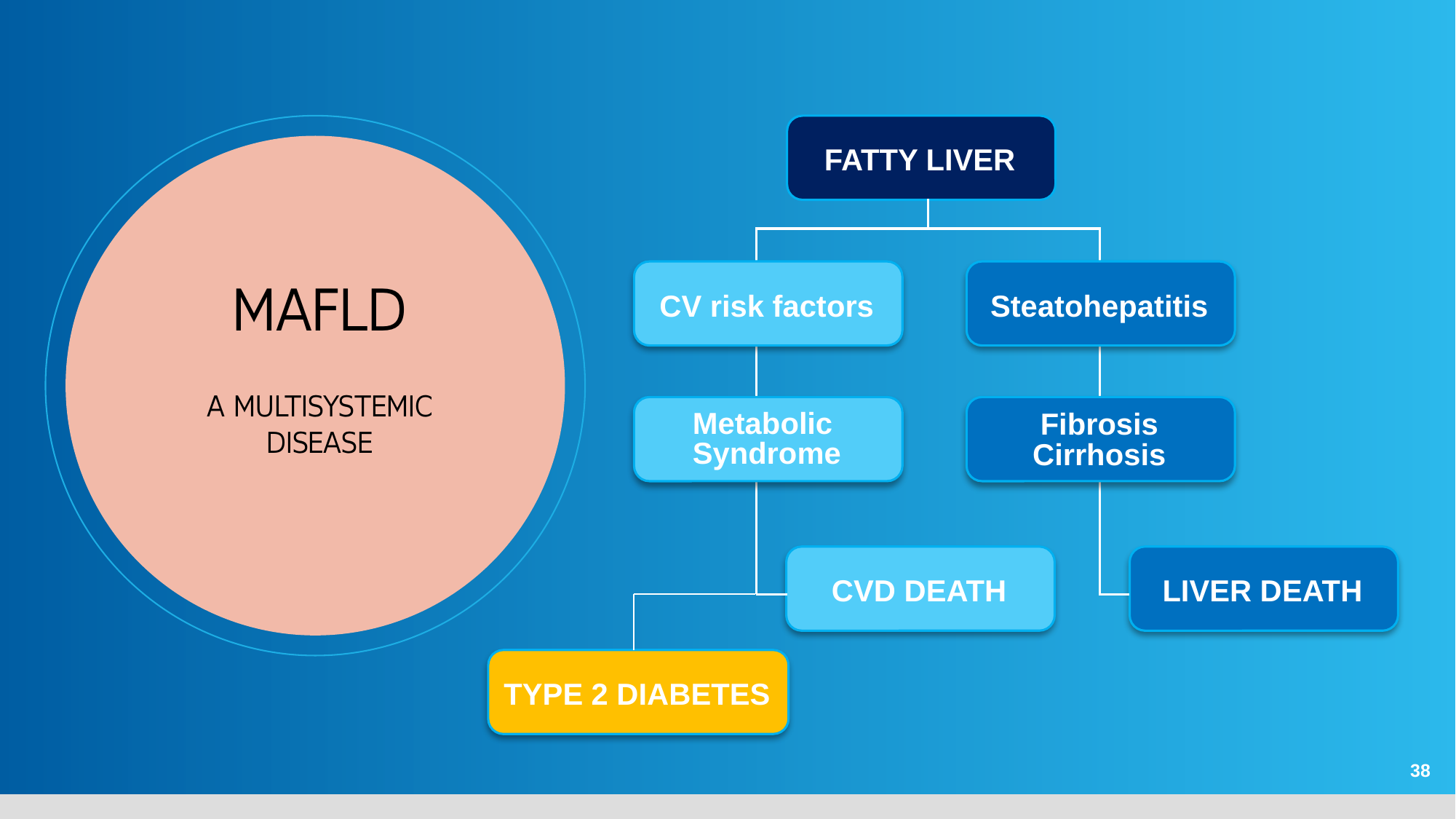

FATTY LIVER

CV risk factors

Steatohepatitis
MAFLD

A MULTISYSTEMIC DISEASE

Metabolic
Syndrome

Fibrosis
Cirrhosis

CVD DEATH

LIVER DEATH

TYPE 2 DIABETES
38